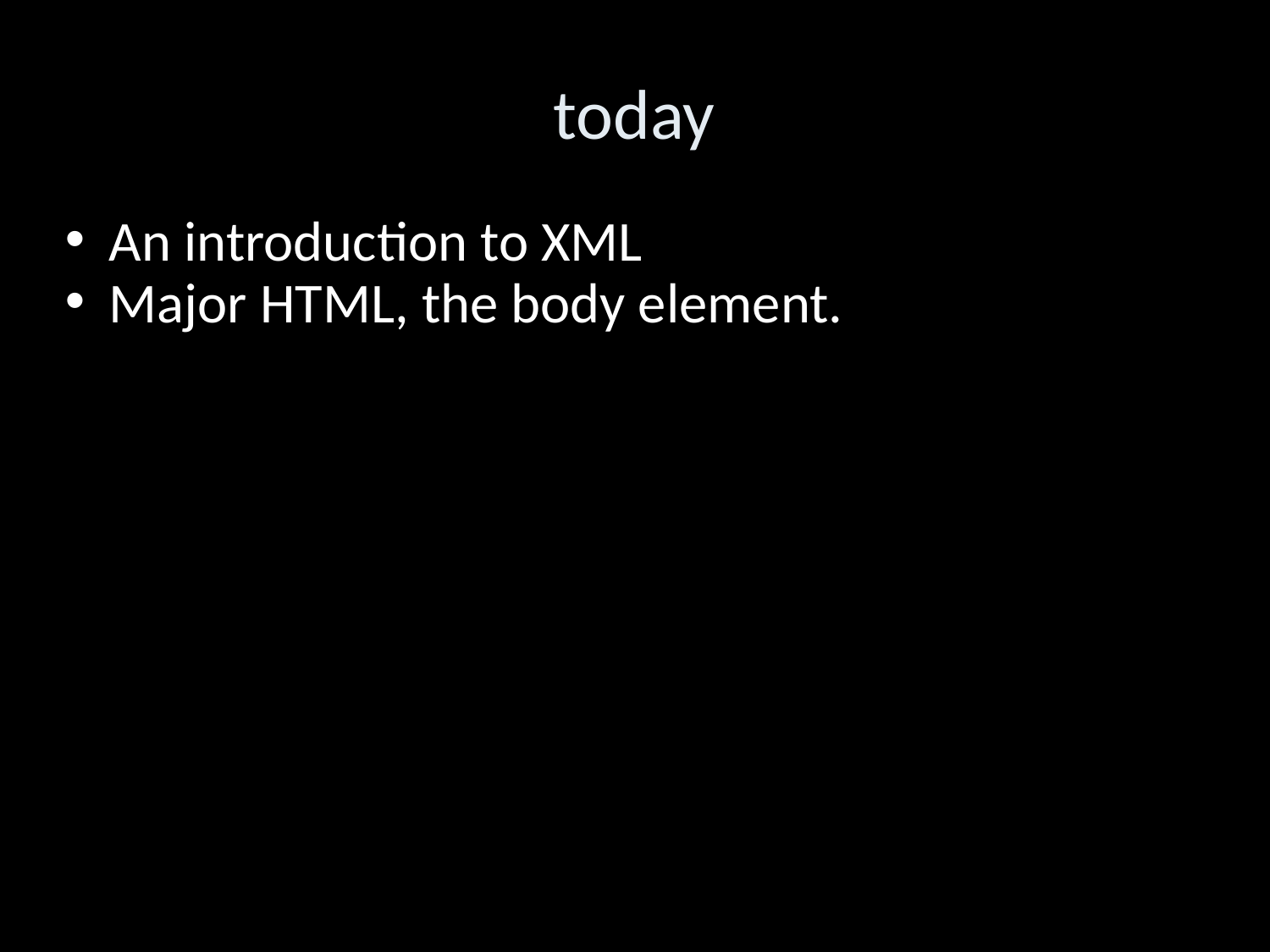

today
An introduction to XML
Major HTML, the body element.